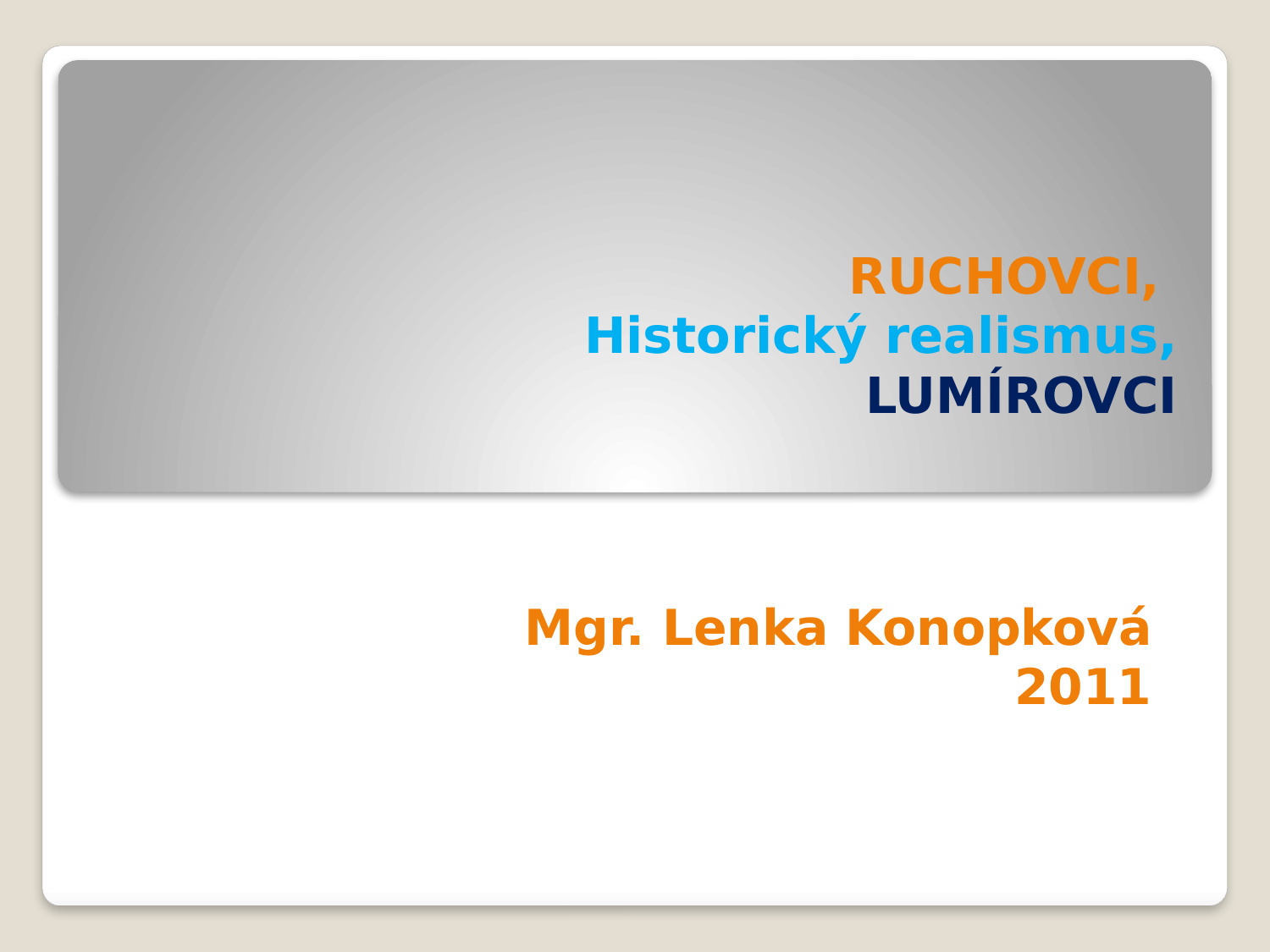

# RUCHOVCI, Historický realismus, LUMÍROVCI
Mgr. Lenka Konopková
2011